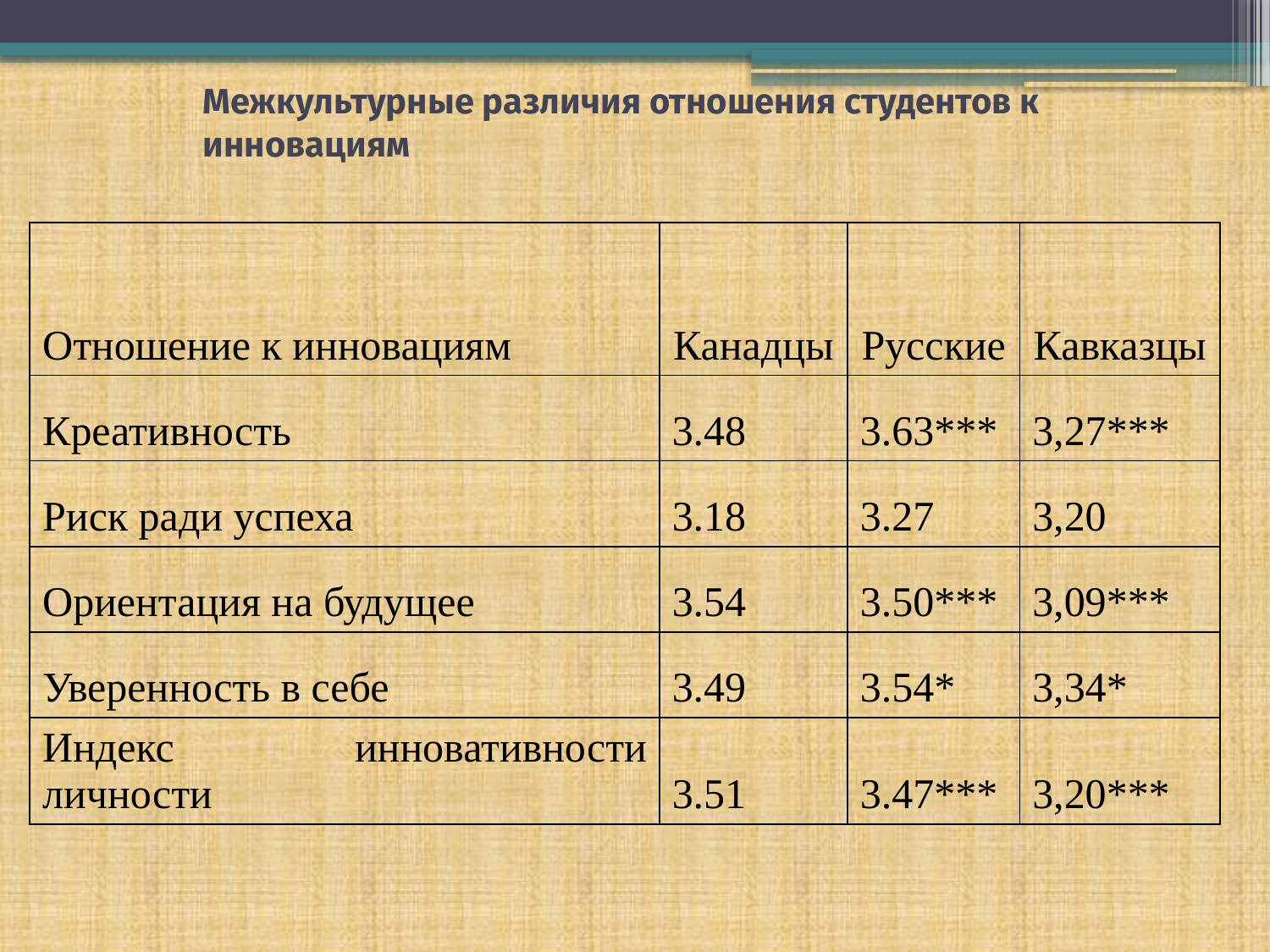

# Межкультурные различия отношения студентов к инновациям
| Отношение к инновациям | Канадцы | Русские | Кавказцы |
| --- | --- | --- | --- |
| Креативность | 3.48 | 3.63\*\*\* | 3,27\*\*\* |
| Риск ради успеха | 3.18 | 3.27 | 3,20 |
| Ориентация на будущее | 3.54 | 3.50\*\*\* | 3,09\*\*\* |
| Уверенность в себе | 3.49 | 3.54\* | 3,34\* |
| Индекс инновативности личности | 3.51 | 3.47\*\*\* | 3,20\*\*\* |